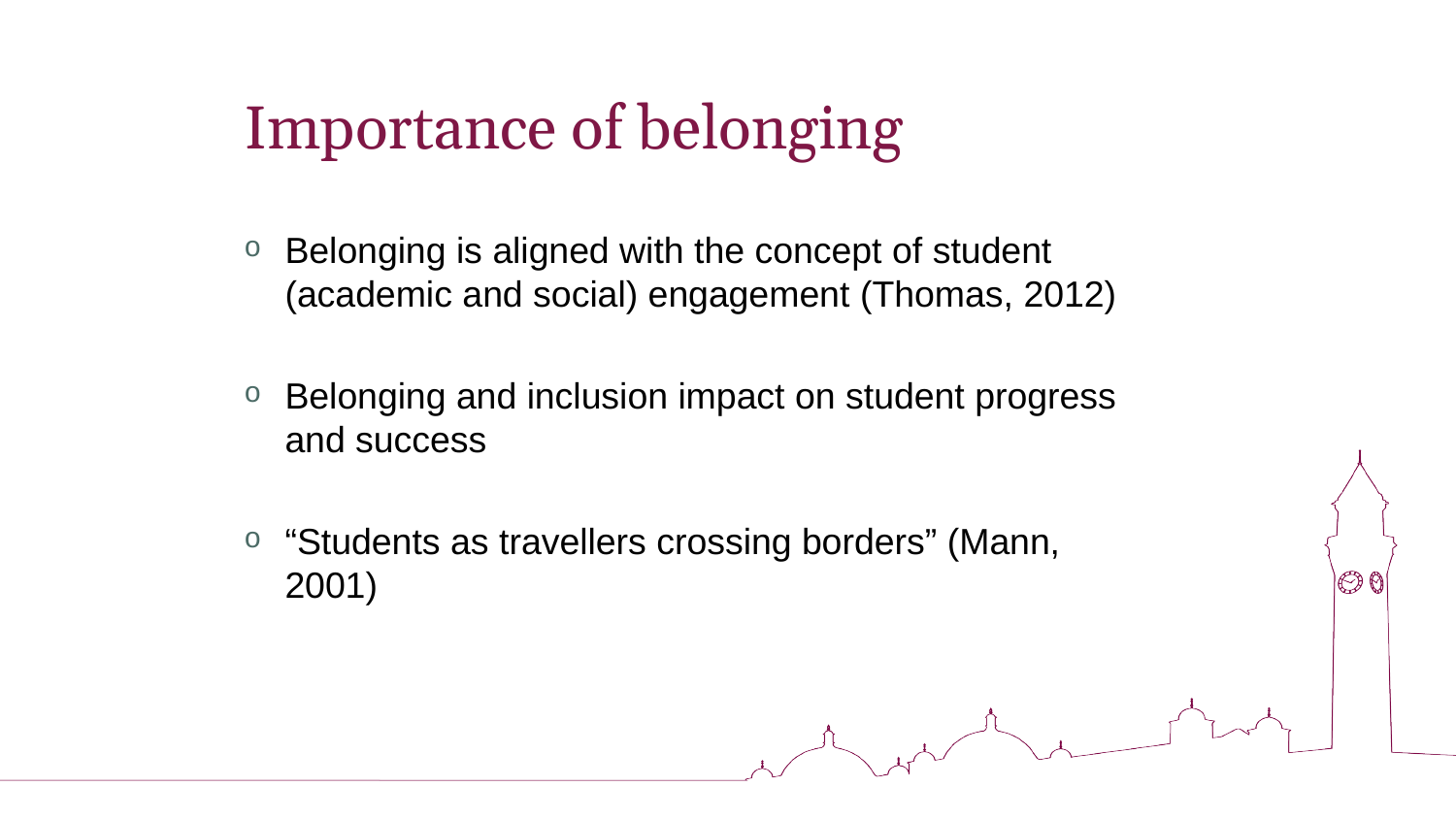

# Importance of belonging
Belonging is aligned with the concept of student (academic and social) engagement (Thomas, 2012)

Belonging and inclusion impact on student progress and success

“Students as travellers crossing borders” (Mann, 2001)